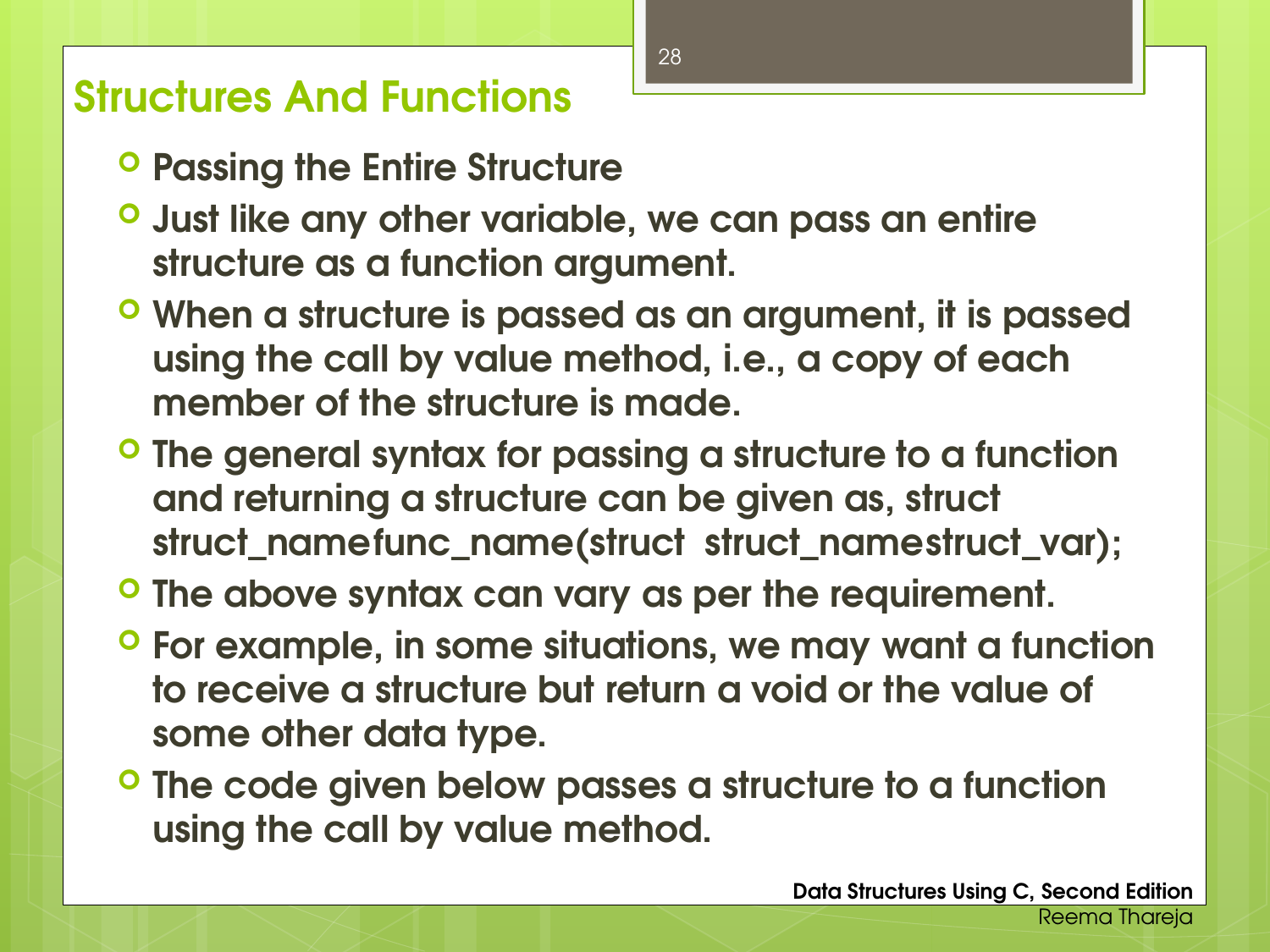

28
# Structures And Functions
Passing the Entire Structure
Just like any other variable, we can pass an entire structure as a function argument.
When a structure is passed as an argument, it is passed using the call by value method, i.e., a copy of each member of the structure is made.
The general syntax for passing a structure to a function and returning a structure can be given as, struct	struct_name	func_name(struct	struct_name	struct_var);
The above syntax can vary as per the requirement.
For example, in some situations, we may want a function to receive a structure but return a void or the value of some other data type.
The code given below passes a structure to a function using the call by value method.
Data Structures Using C, Second Edition
Reema Thareja